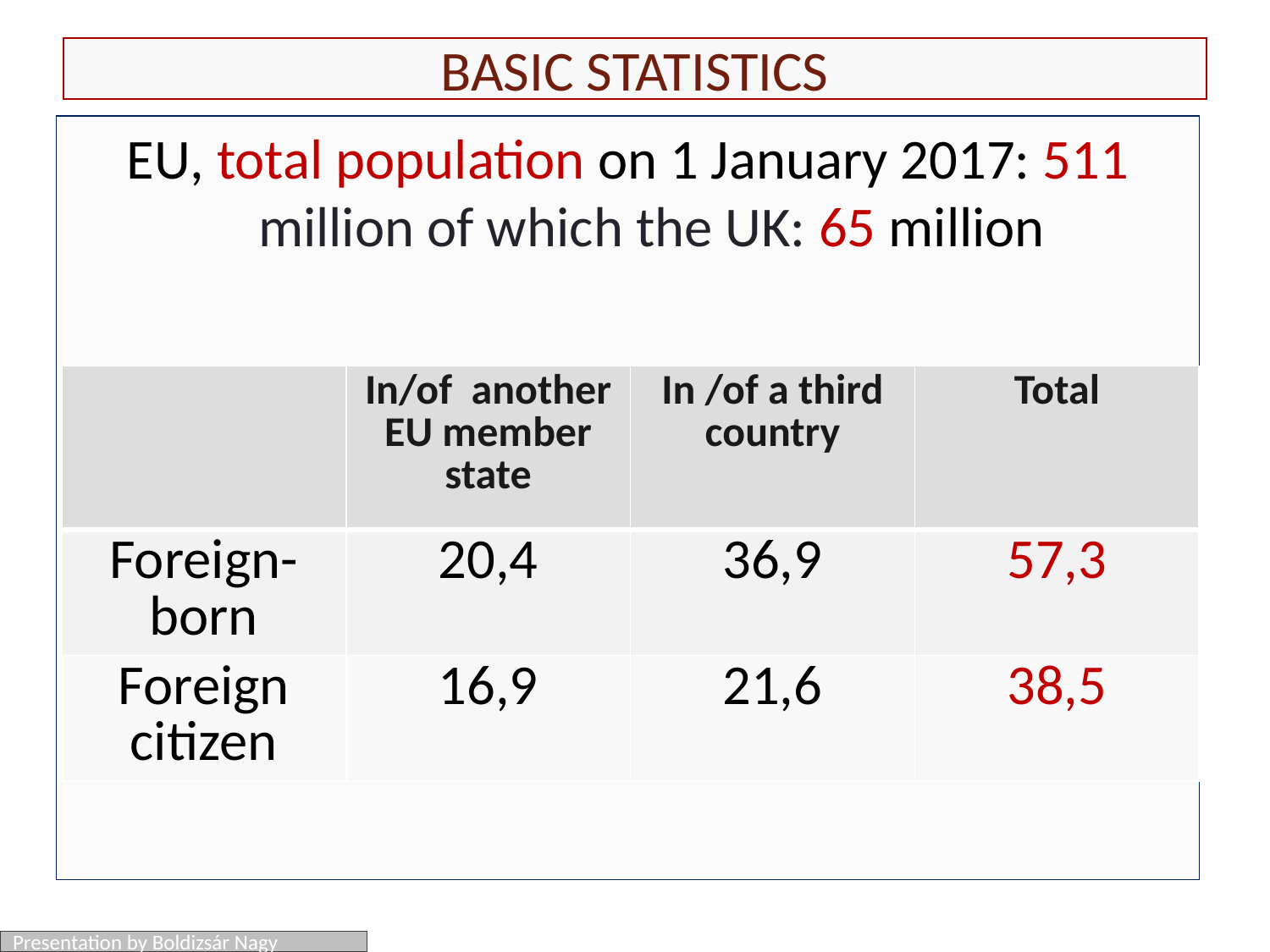

# Basic Statistics
EU, total population on 1 January 2017: 511 million of which the UK: 65 million

|  | In/of another EU member state | In /of a third country | Total |
| --- | --- | --- | --- |
| Foreign-born | 20,4 | 36,9 | 57,3 |
| Foreign citizen | 16,9 | 21,6 | 38,5 |
Presentation by Boldizsár Nagy